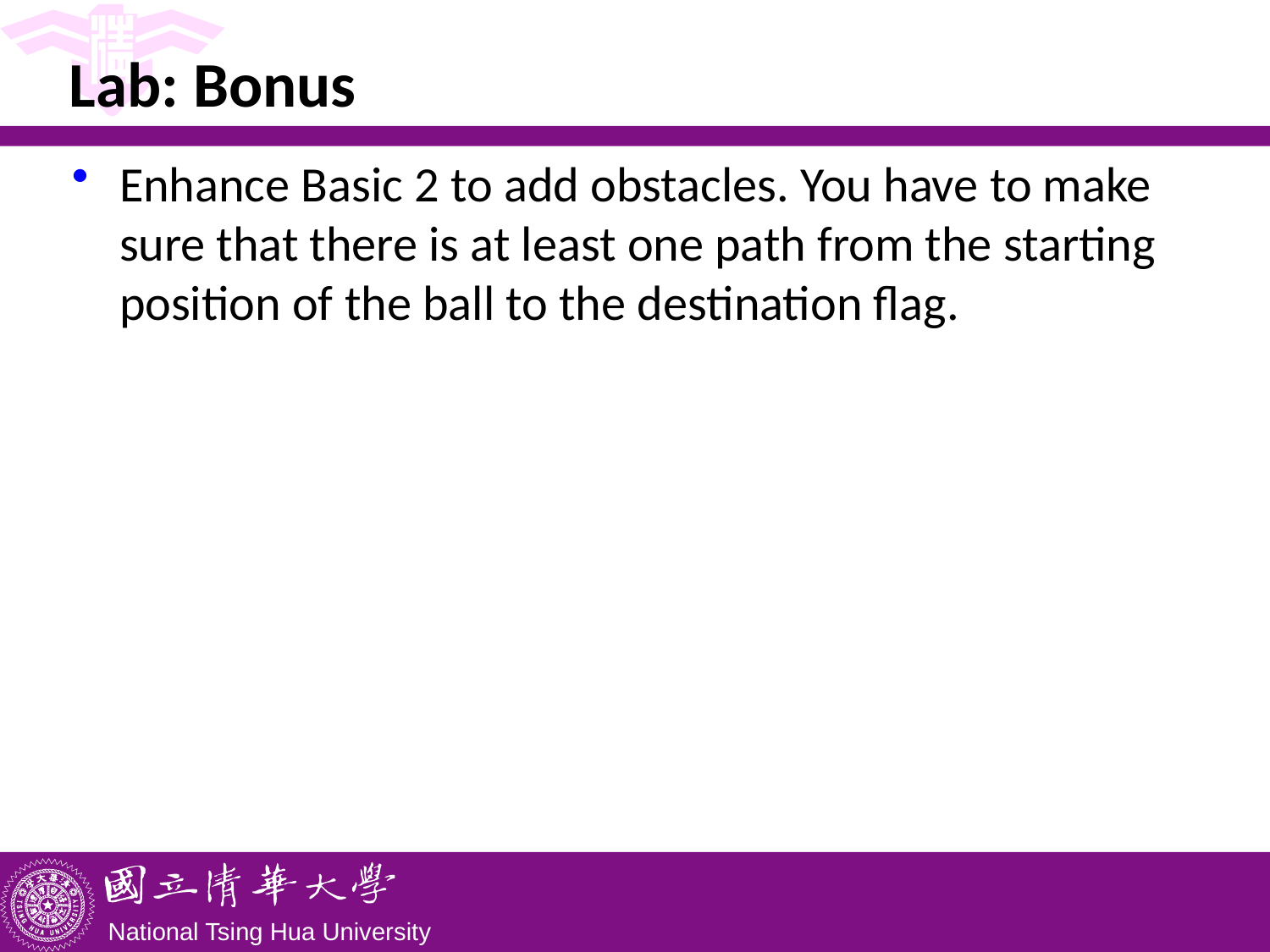

# Lab: Bonus
Enhance Basic 2 to add obstacles. You have to make sure that there is at least one path from the starting position of the ball to the destination flag.